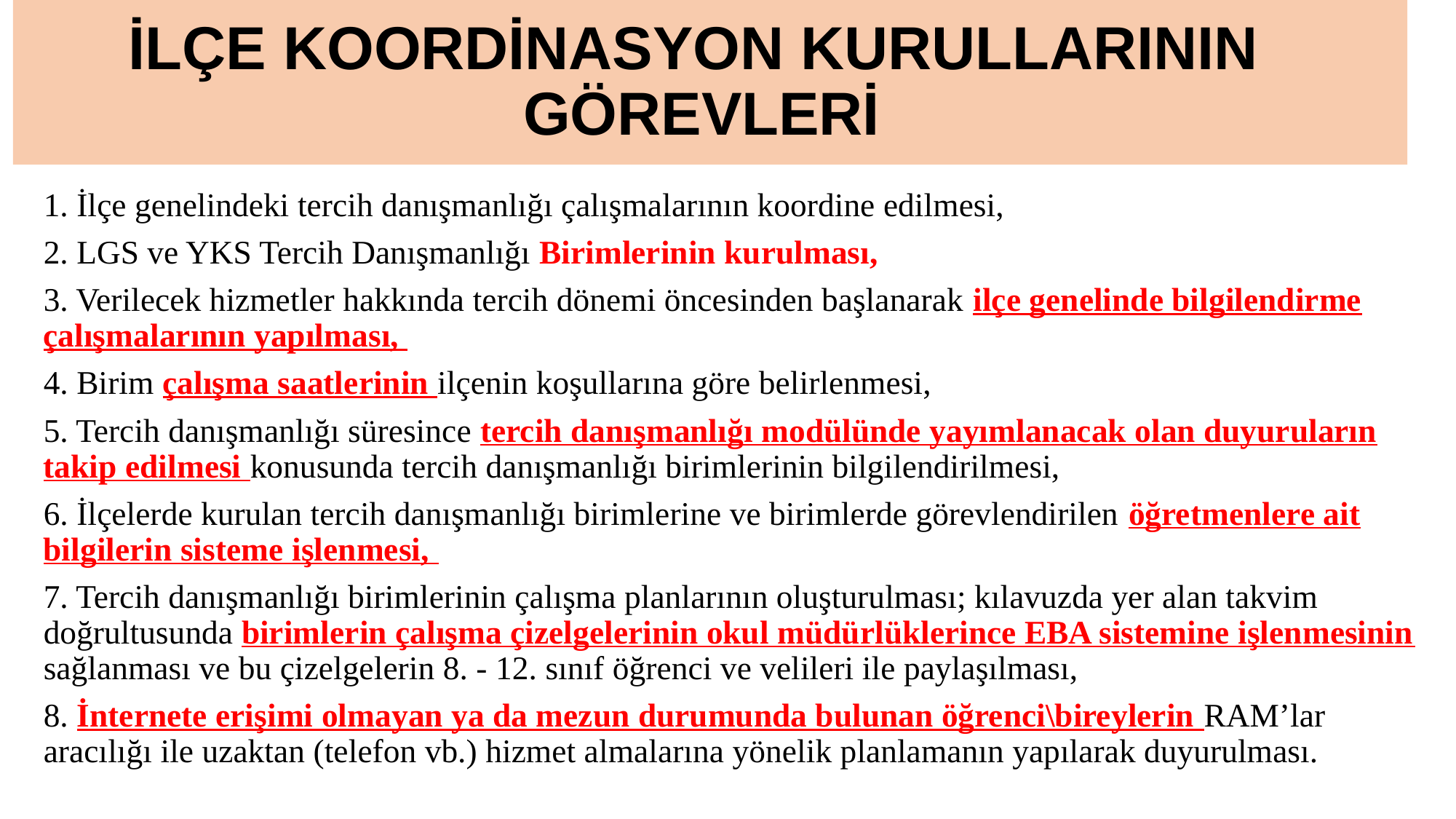

# İLÇE KOORDİNASYON KURULLARININ   GÖREVLERİ
1. İlçe genelindeki tercih danışmanlığı çalışmalarının koordine edilmesi,
2. LGS ve YKS Tercih Danışmanlığı Birimlerinin kurulması,
3. Verilecek hizmetler hakkında tercih dönemi öncesinden başlanarak ilçe genelinde bilgilendirme çalışmalarının yapılması,
4. Birim çalışma saatlerinin ilçenin koşullarına göre belirlenmesi,
5. Tercih danışmanlığı süresince tercih danışmanlığı modülünde yayımlanacak olan duyuruların takip edilmesi konusunda tercih danışmanlığı birimlerinin bilgilendirilmesi,
6. İlçelerde kurulan tercih danışmanlığı birimlerine ve birimlerde görevlendirilen öğretmenlere ait bilgilerin sisteme işlenmesi,
7. Tercih danışmanlığı birimlerinin çalışma planlarının oluşturulması; kılavuzda yer alan takvim doğrultusunda birimlerin çalışma çizelgelerinin okul müdürlüklerince EBA sistemine işlenmesinin sağlanması ve bu çizelgelerin 8. - 12. sınıf öğrenci ve velileri ile paylaşılması,
8. İnternete erişimi olmayan ya da mezun durumunda bulunan öğrenci\bireylerin RAM’lar aracılığı ile uzaktan (telefon vb.) hizmet almalarına yönelik planlamanın yapılarak duyurulması.